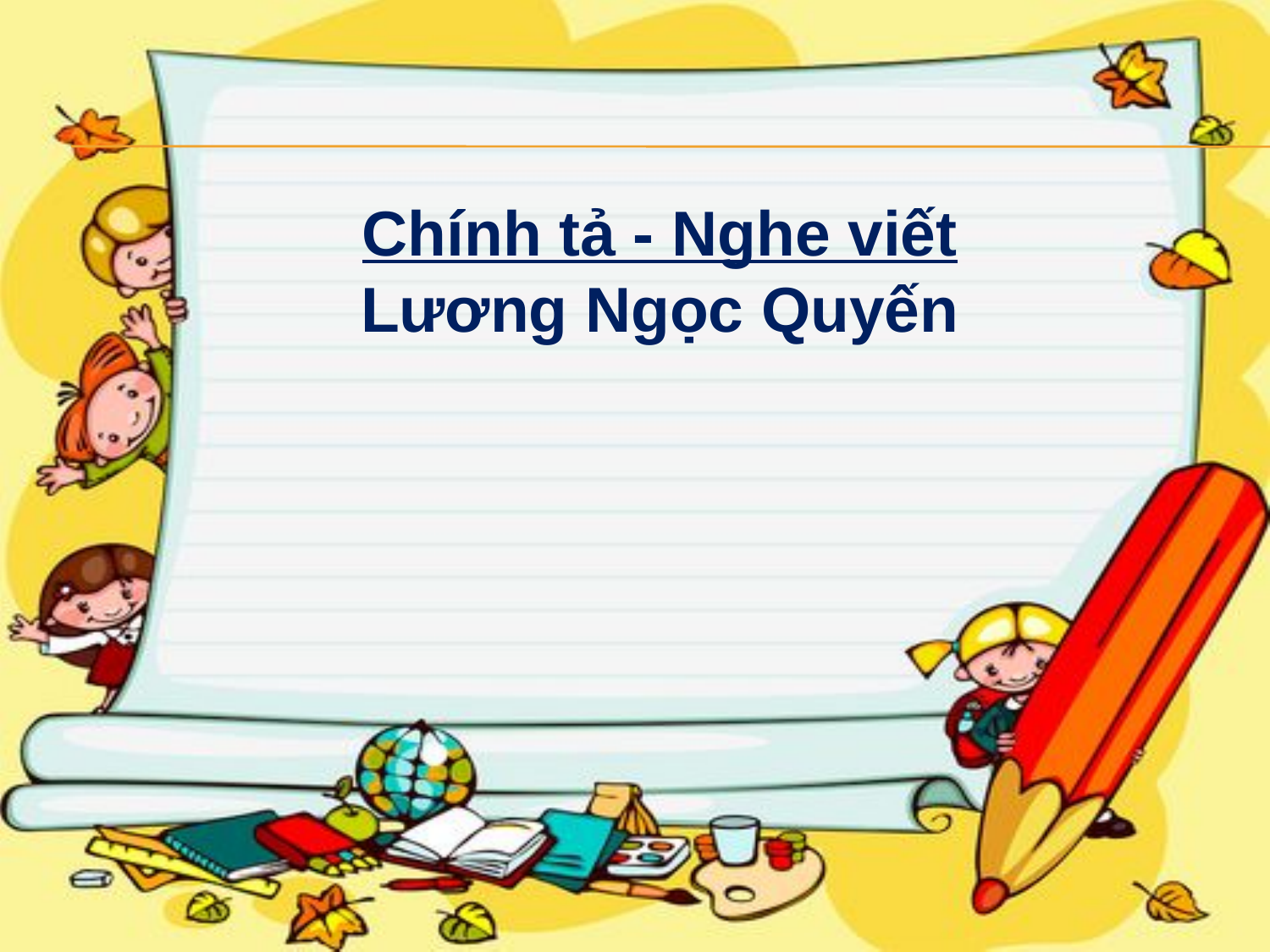

Chính tả - Nghe viết
Lương Ngọc Quyến